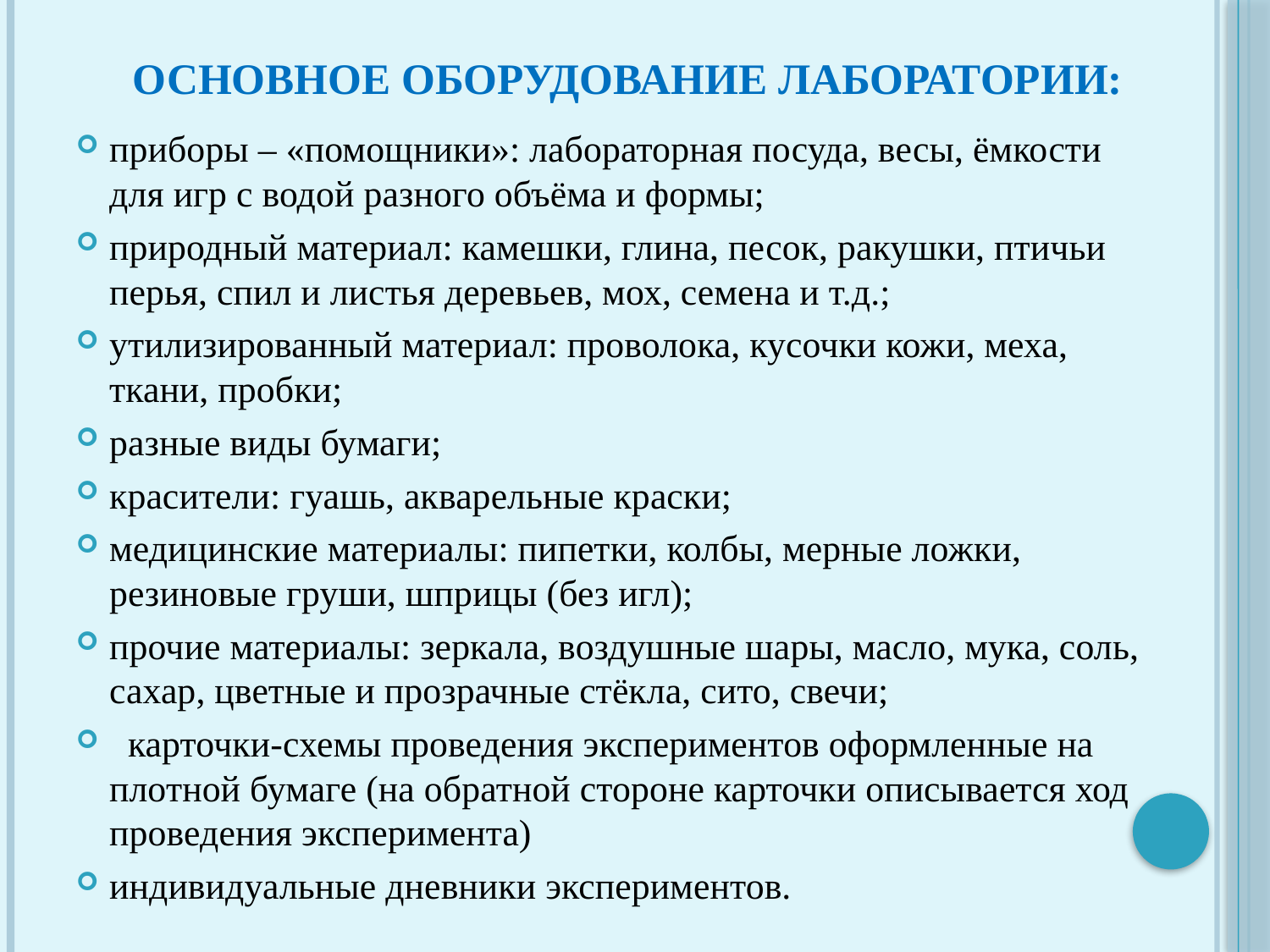

# Основное оборудование лаборатории:
приборы – «помощники»: лабораторная посуда, весы, ёмкости для игр с водой разного объёма и формы;
природный материал: камешки, глина, песок, ракушки, птичьи перья, спил и листья деревьев, мох, семена и т.д.;
утилизированный материал: проволока, кусочки кожи, меха, ткани, пробки;
разные виды бумаги;
красители: гуашь, акварельные краски;
медицинские материалы: пипетки, колбы, мерные ложки, резиновые груши, шприцы (без игл);
прочие материалы: зеркала, воздушные шары, масло, мука, соль, сахар, цветные и прозрачные стёкла, сито, свечи;
  карточки-схемы проведения экспериментов оформленные на плотной бумаге (на обратной стороне карточки описывается ход проведения эксперимента)
индивидуальные дневники экспериментов.